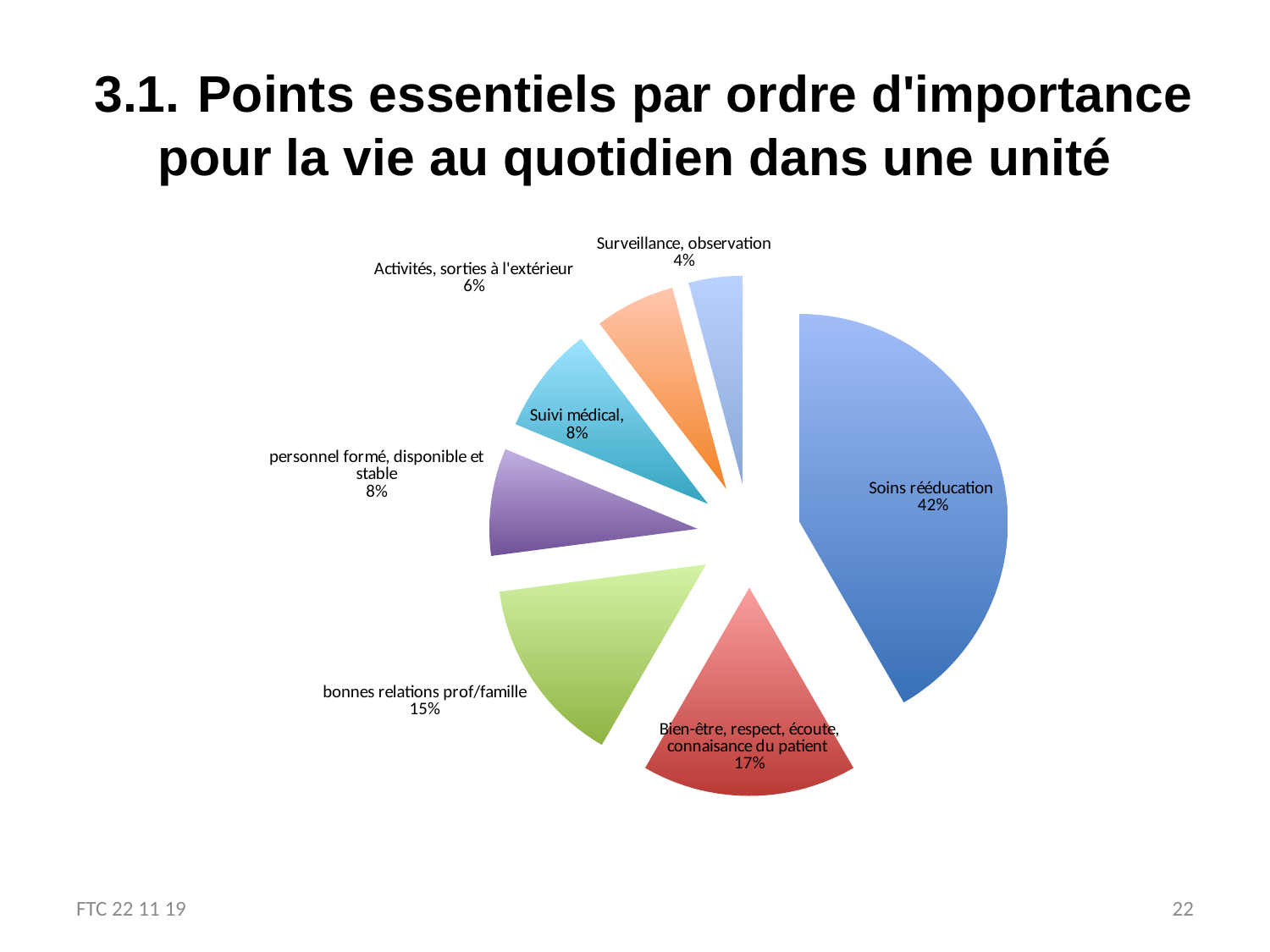

# 3.1. Points essentiels par ordre d'importance pour la vie au quotidien dans une unité

### Chart

| Category |  |
|---|---|
| Soins rééducation  | 20.0 |
| Bien-être, respect, écoute, connaisance du patient  | 8.0 |
| bonnes relations prof/famille | 7.0 |
| personnel formé, disponible et stable | 4.0 |
| Suivi médical, | 4.0 |
| Activités, sorties à l'extérieur | 3.0 |
| Surveillance, observation | 2.0 |
FTC 22 11 19
22